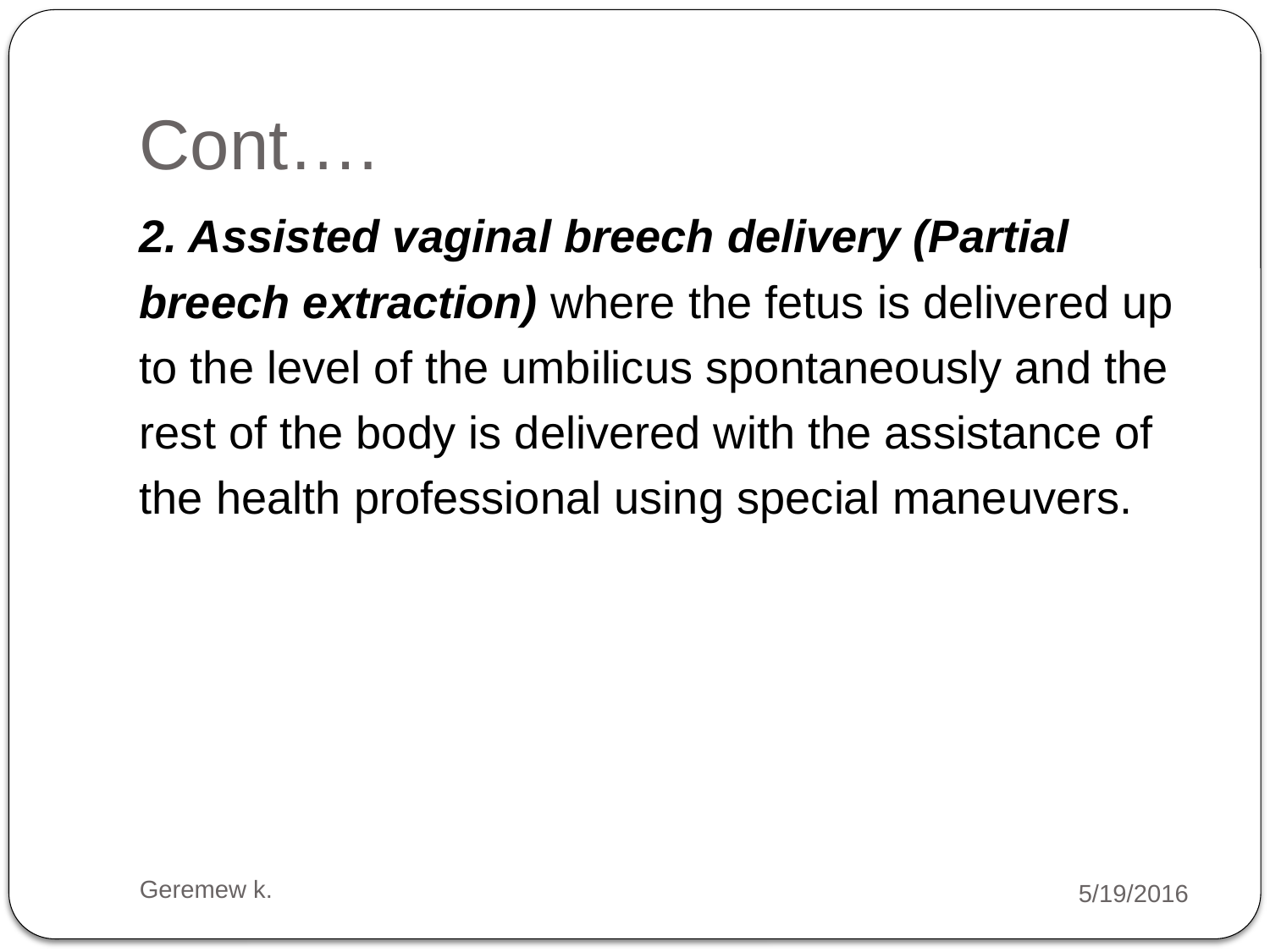

# Cont….
2. Assisted vaginal breech delivery (Partial
breech extraction) where the fetus is delivered up
to the level of the umbilicus spontaneously and the
rest of the body is delivered with the assistance of
the health professional using special maneuvers.

Geremew k.
5/19/2016